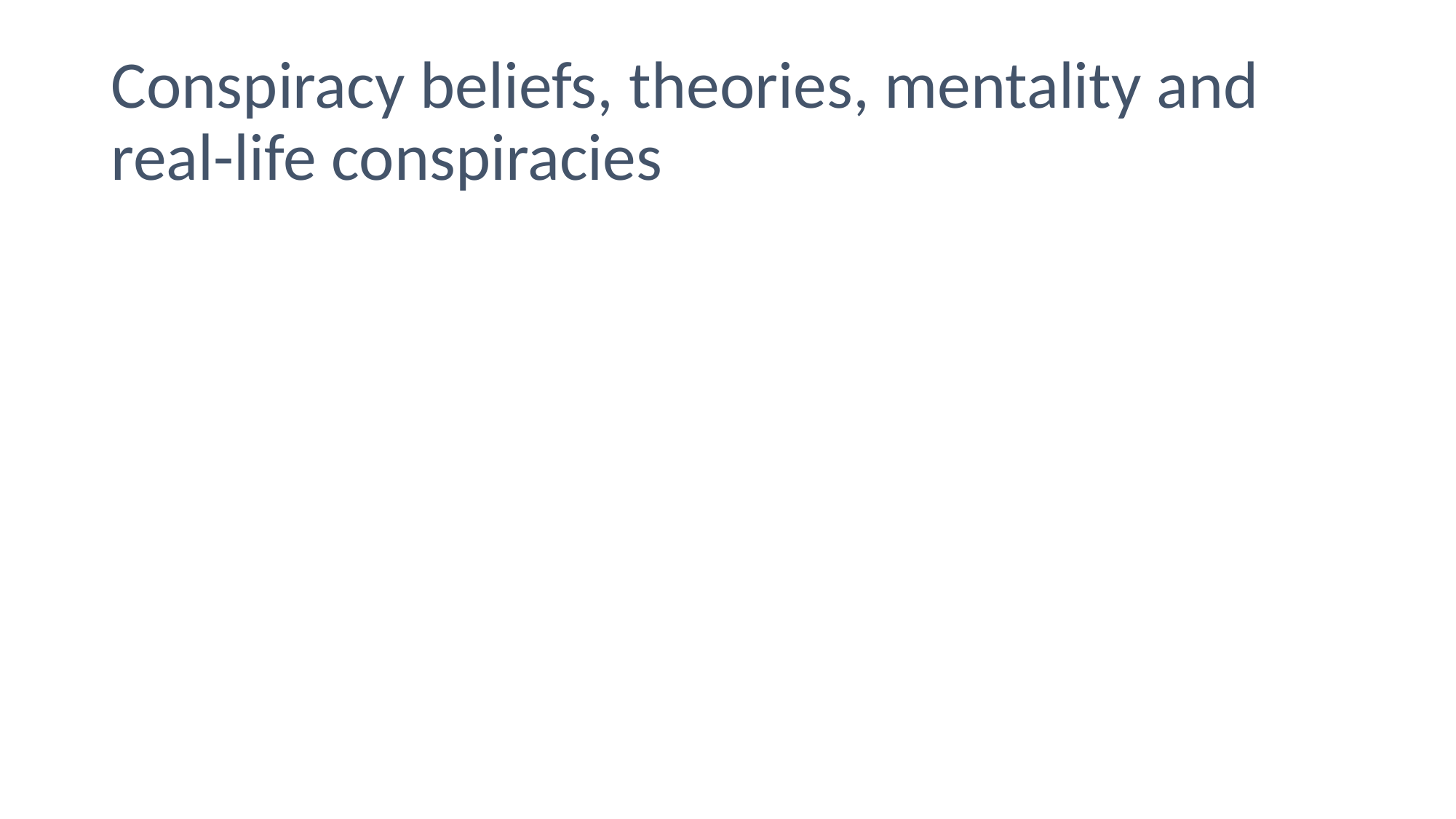

# Conspiracy beliefs, theories, mentality and  real-life conspiracies